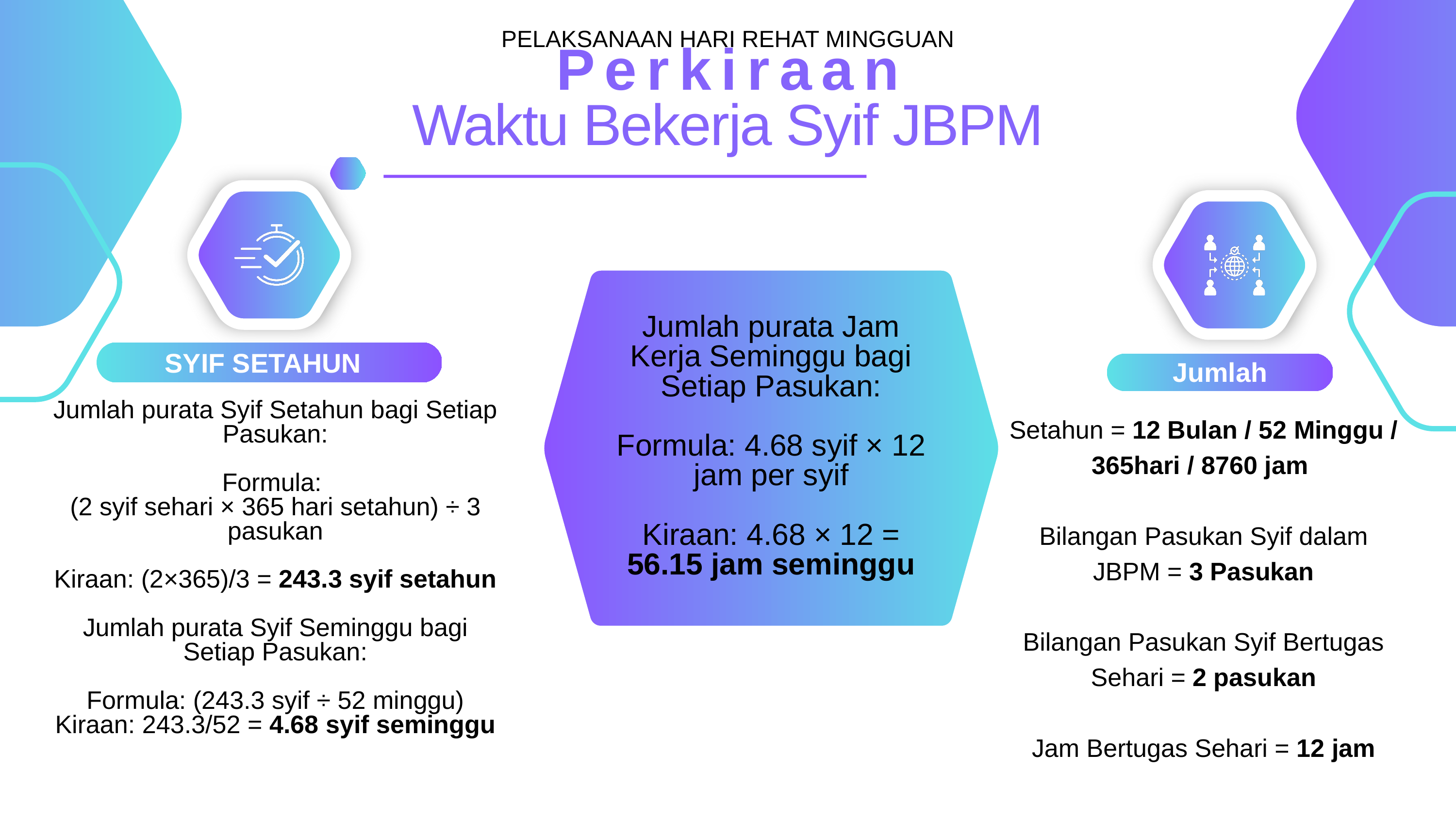

PELAKSANAAN HARI REHAT MINGGUAN
Perkiraan
Waktu Bekerja Syif JBPM

Jumlah purata Jam Kerja Seminggu bagi Setiap Pasukan:

Formula: 4.68 syif × 12 jam per syif

Kiraan: 4.68 × 12 = 56.15 jam seminggu
SYIF SETAHUN

Jumlah

Jumlah purata Syif Setahun bagi Setiap Pasukan:

Formula:
(2 syif sehari × 365 hari setahun) ÷ 3 pasukan

Kiraan: (2×365)/3 = 243.3 syif setahun

Jumlah purata Syif Seminggu bagi Setiap Pasukan:

Formula: (243.3 syif ÷ 52 minggu)
Kiraan: 243.3/52 = 4.68 syif seminggu

Setahun = 12 Bulan / 52 Minggu / 365hari / 8760 jam

Bilangan Pasukan Syif dalam JBPM = 3 Pasukan

Bilangan Pasukan Syif Bertugas Sehari = 2 pasukan

Jam Bertugas Sehari = 12 jam